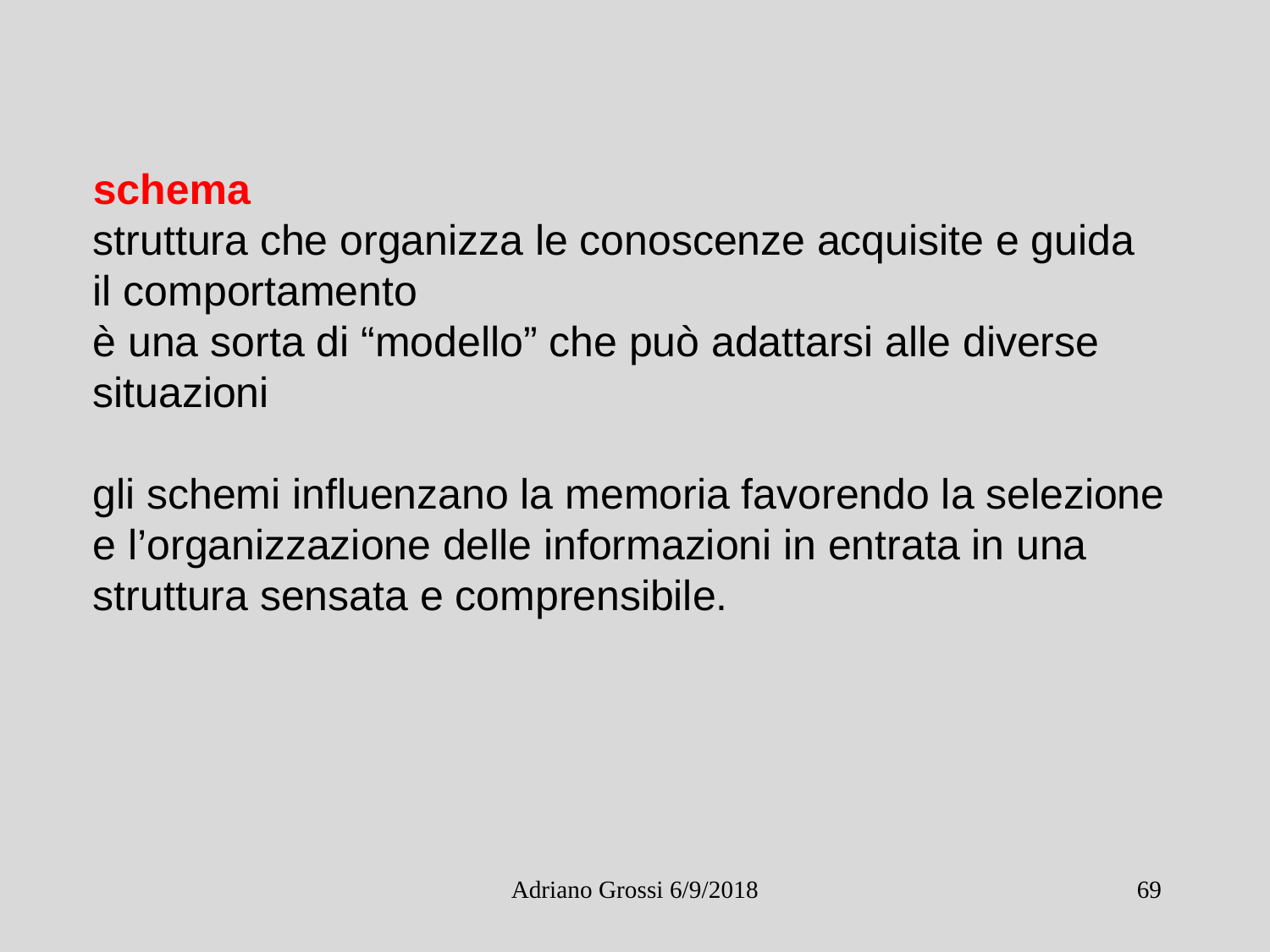

schema
struttura che organizza le conoscenze acquisite e guida
il comportamento
è una sorta di “modello” che può adattarsi alle diverse
situazioni

gli schemi influenzano la memoria favorendo la selezione
e l’organizzazione delle informazioni in entrata in una
struttura sensata e comprensibile.
Adriano Grossi 6/9/2018
69